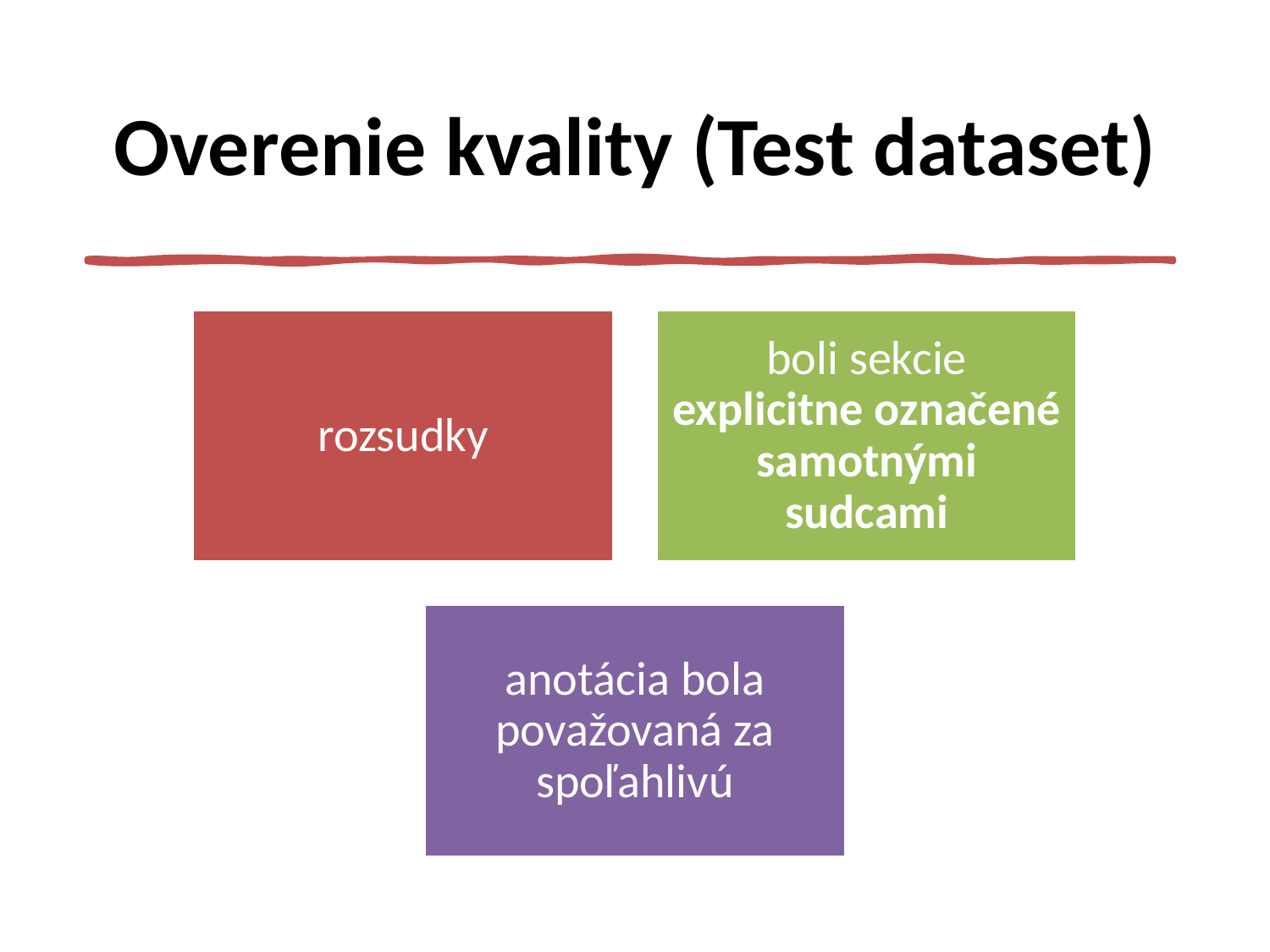

# Overenie kvality (Test dataset)

rozsudky
boli sekcie explicitne označené samotnými sudcami
anotácia bola považovaná za spoľahlivú